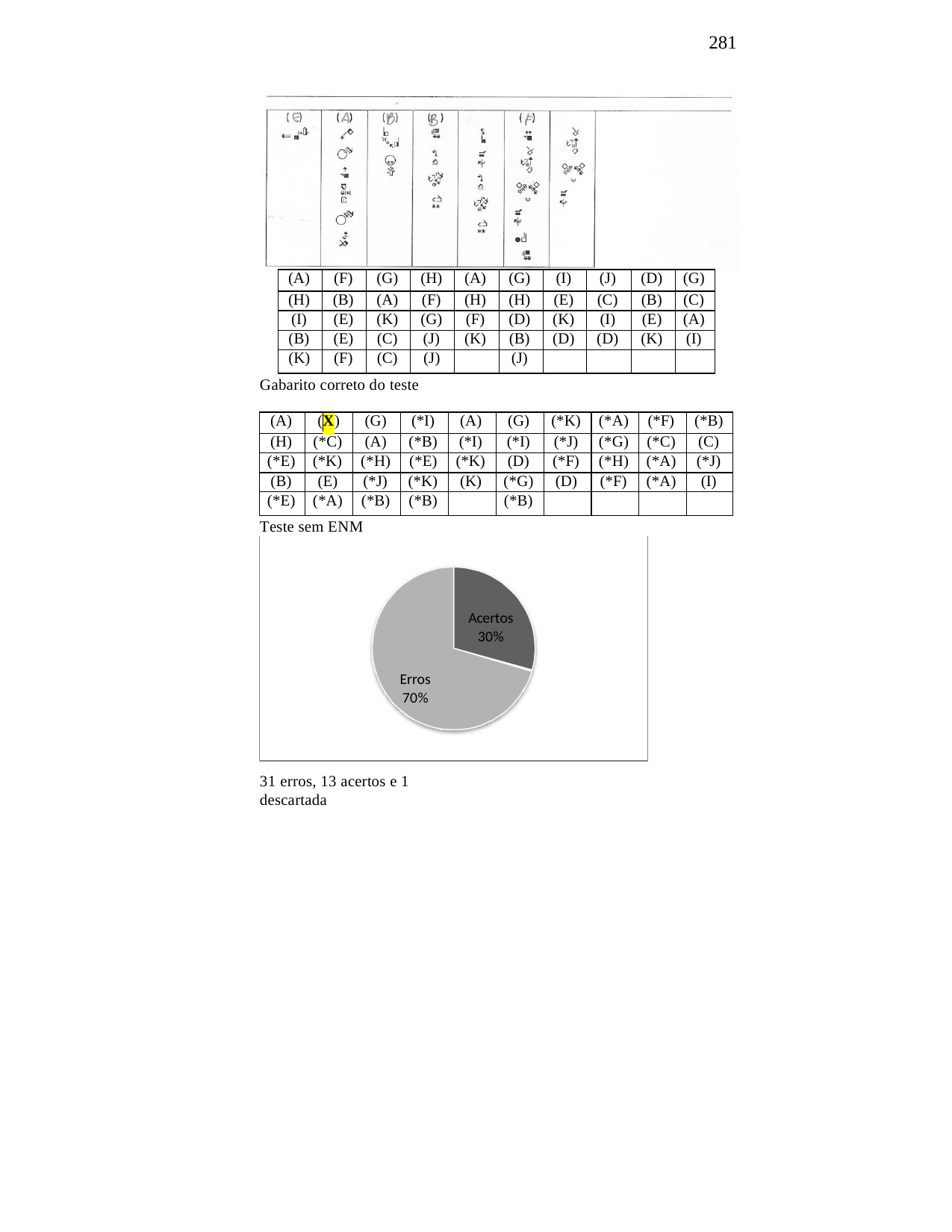

281

| (A) | (F) | (G) | (H) | (A) | (G) | (I) | (J) | (D) | (G) |
| --- | --- | --- | --- | --- | --- | --- | --- | --- | --- |
| (H) | (B) | (A) | (F) | (H) | (H) | (E) | (C) | (B) | (C) |
| (I) | (E) | (K) | (G) | (F) | (D) | (K) | (I) | (E) | (A) |
| (B) | (E) | (C) | (J) | (K) | (B) | (D) | (D) | (K) | (I) |
| (K) | (F) | (C) | (J) |  | (J) |  |  |  |  |
Gabarito correto do teste
| (A) | ( | X | ) | (G) | (\*I) | (A) | (G) | (\*K) | (\*A) | (\*F) | (\*B) |
| --- | --- | --- | --- | --- | --- | --- | --- | --- | --- | --- | --- |
| (H) | (\*C) |  |  | (A) | (\*B) | (\*I) | (\*I) | (\*J) | (\*G) | (\*C) | (C) |
| (\*E) | (\*K) |  |  | (\*H) | (\*E) | (\*K) | (D) | (\*F) | (\*H) | (\*A) | (\*J) |
| (B) | (E) |  |  | (\*J) | (\*K) | (K) | (\*G) | (D) | (\*F) | (\*A) | (I) |
| (\*E) | (\*A) |  |  | (\*B) | (\*B) |  | (\*B) |  |  |  |  |
Teste sem ENM

Acertos 30%

Erros 70%

31 erros, 13 acertos e 1 descartada